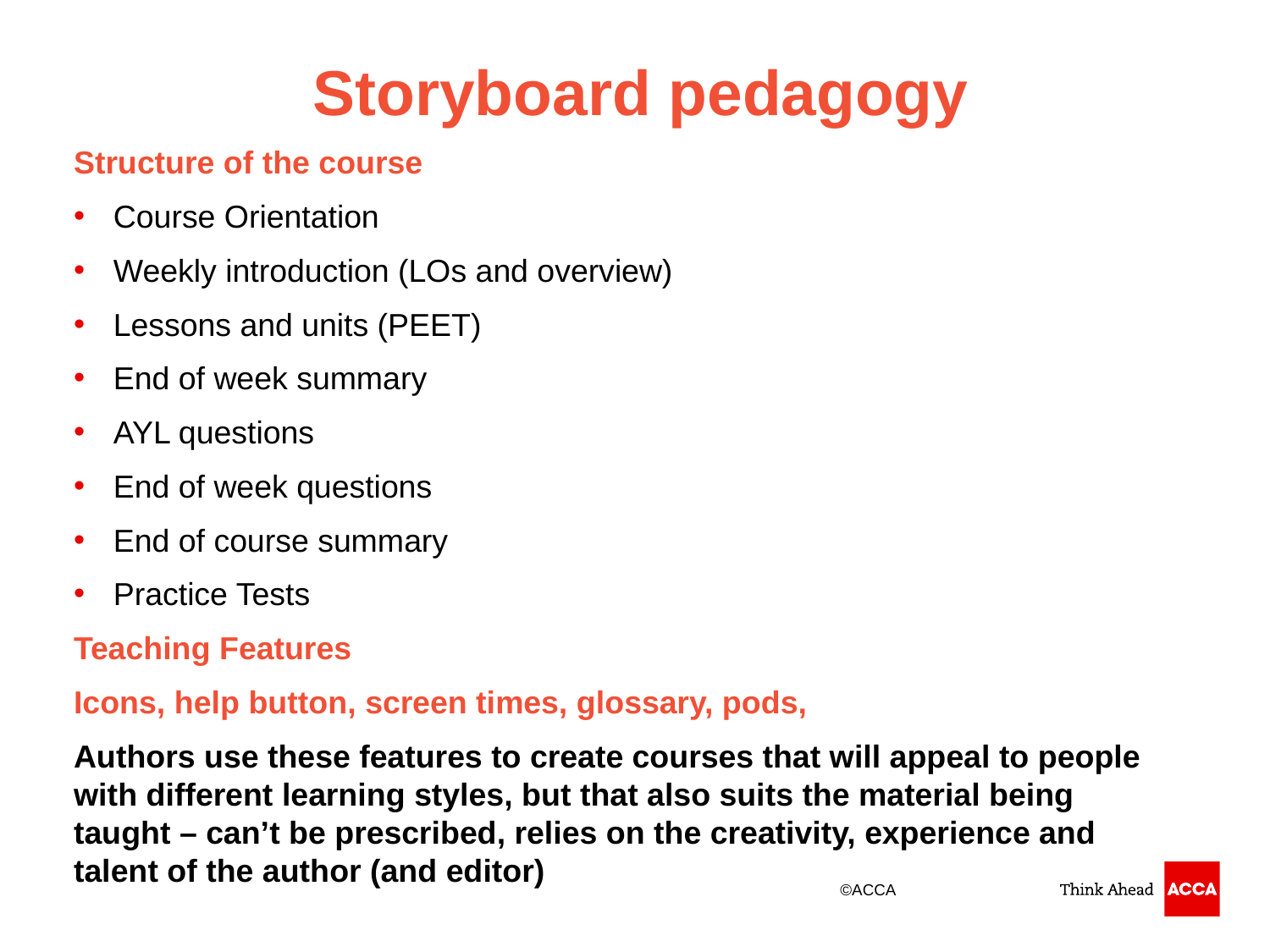

# Storyboard pedagogy
Structure of the course
Course Orientation
Weekly introduction (LOs and overview)
Lessons and units (PEET)
End of week summary
AYL questions
End of week questions
End of course summary
Practice Tests
Teaching Features
Icons, help button, screen times, glossary, pods,
Authors use these features to create courses that will appeal to people with different learning styles, but that also suits the material being taught – can’t be prescribed, relies on the creativity, experience and talent of the author (and editor)